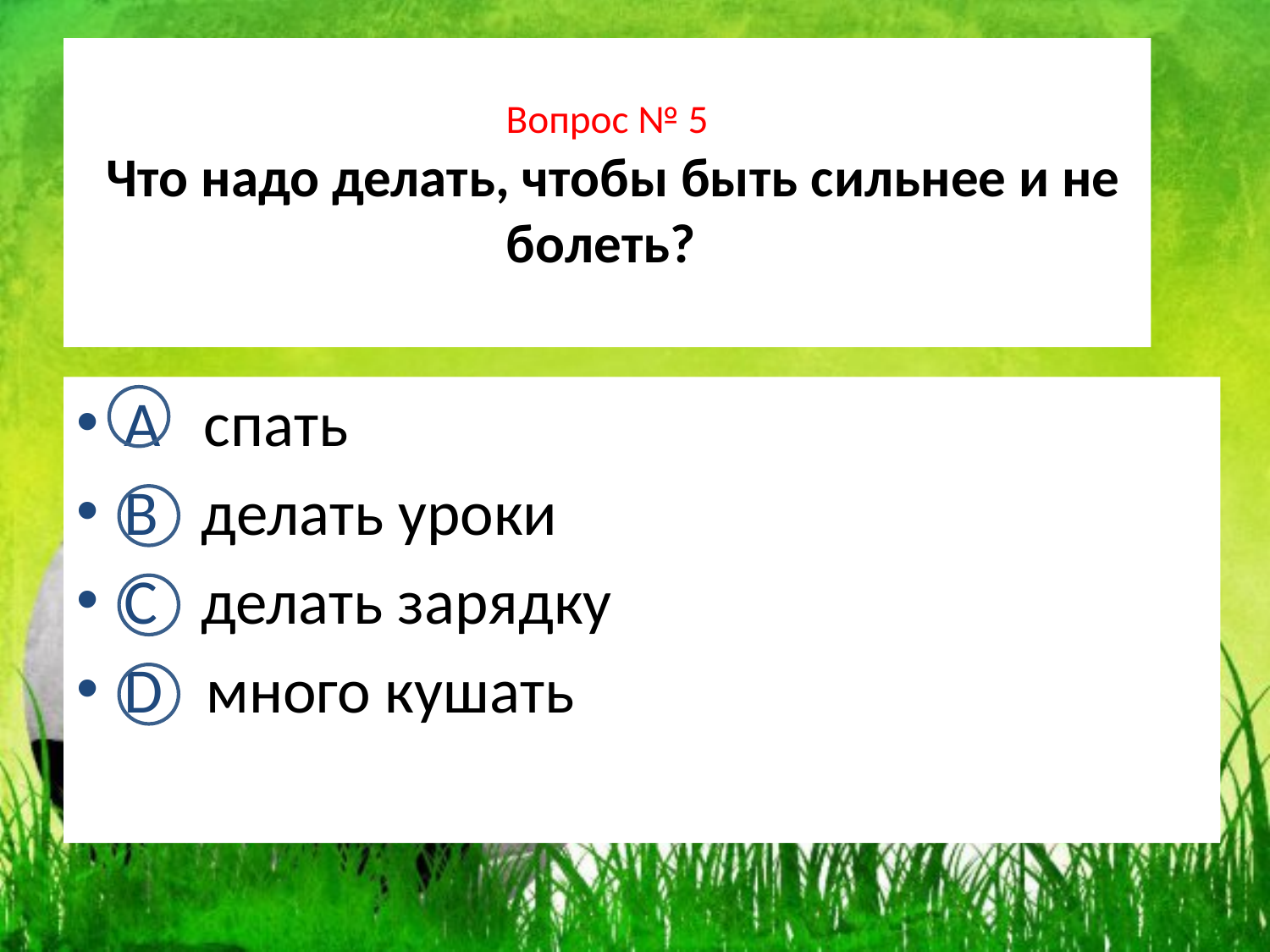

# Вопрос № 5 Что надо делать, чтобы быть сильнее и не болеть?
А   спать
В   делать уроки
С   делать зарядку
D   много кушать